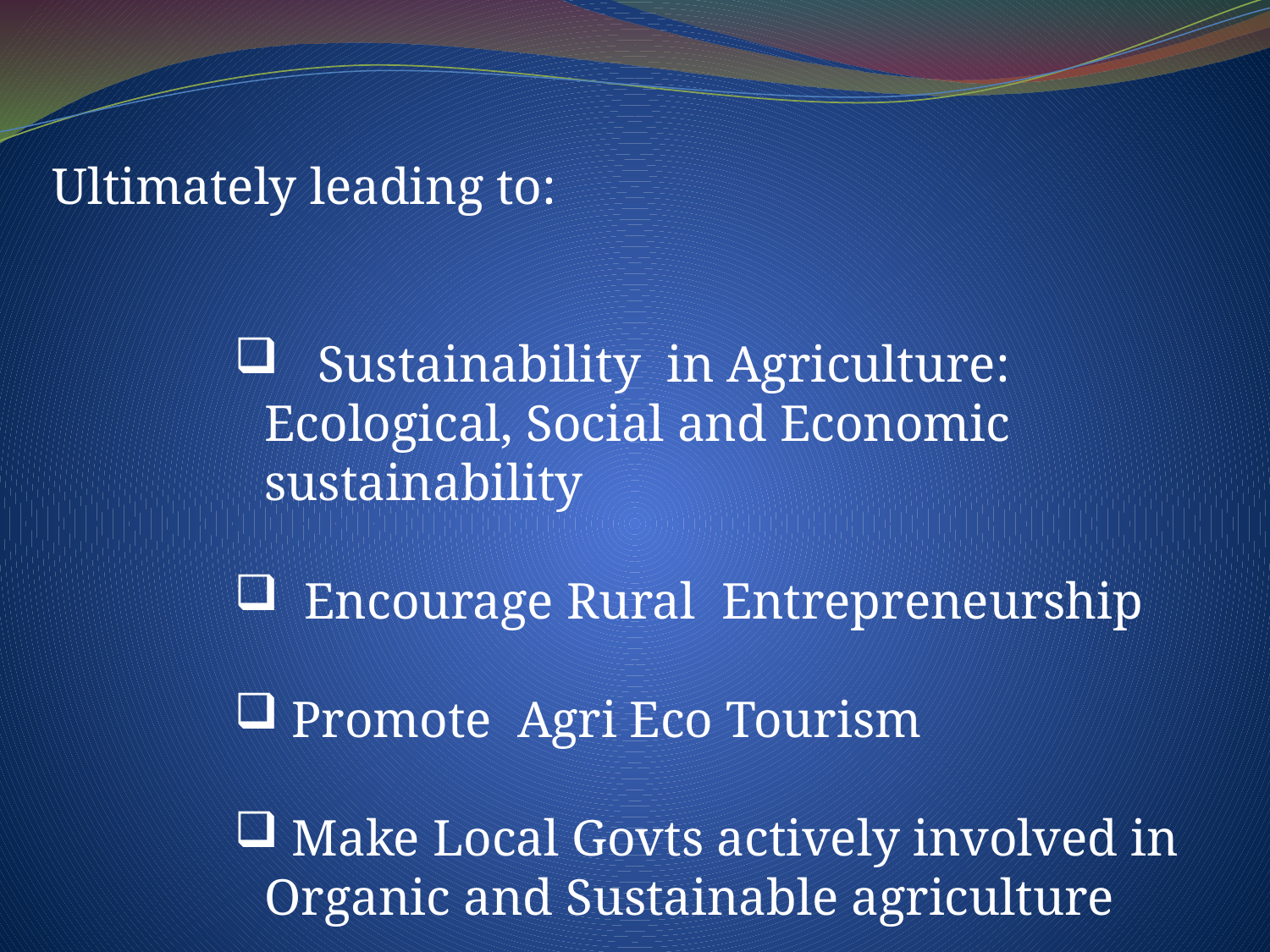

Ultimately leading to:

   Sustainability  in Agriculture: Ecological, Social and Economic sustainability

  Encourage Rural  Entrepreneurship

 Promote  Agri Eco Tourism

 Make Local Govts actively involved in Organic and Sustainable agriculture